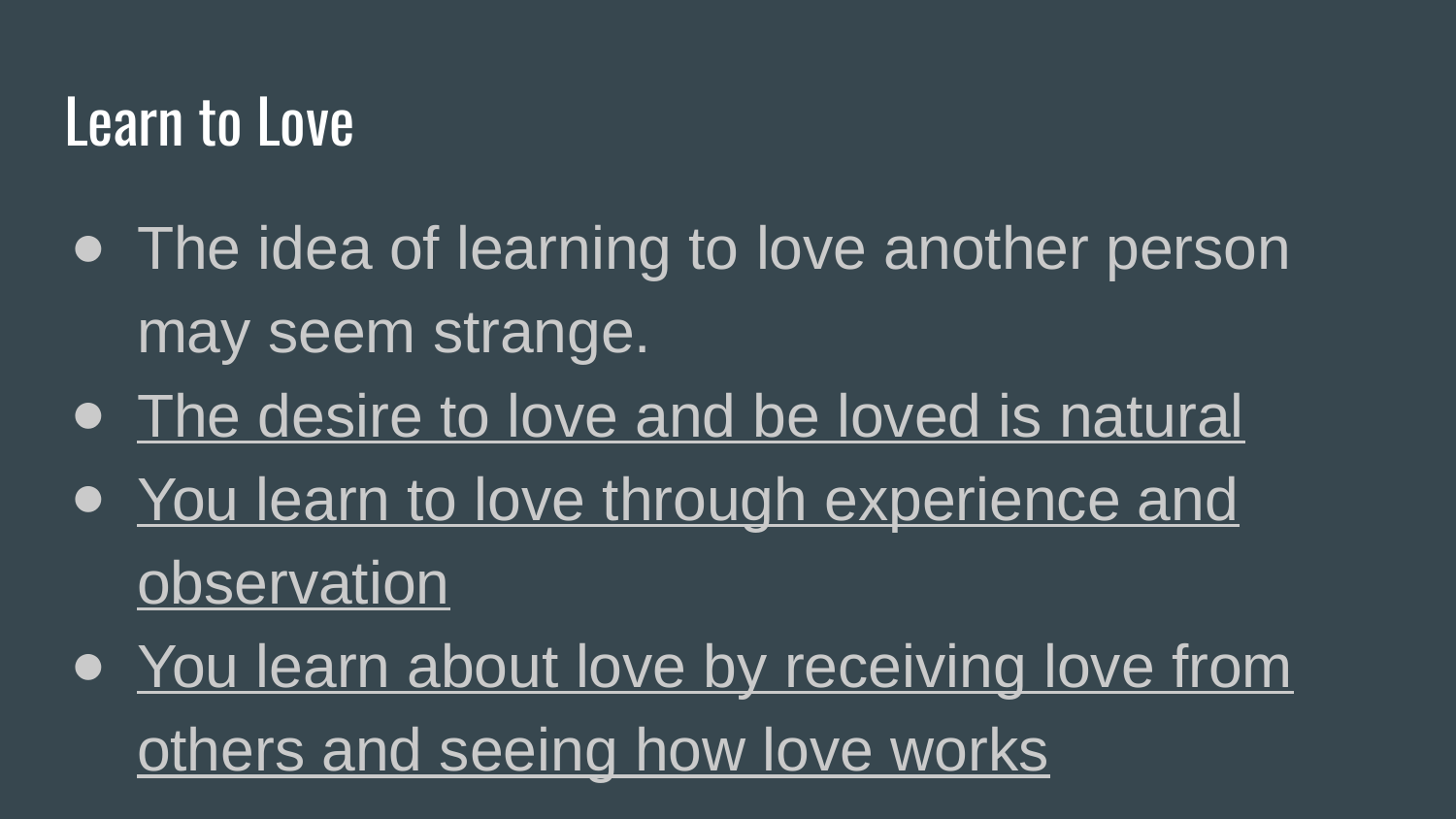

# Learn to Love
The idea of learning to love another person may seem strange.
The desire to love and be loved is natural
You learn to love through experience and observation
You learn about love by receiving love from others and seeing how love works